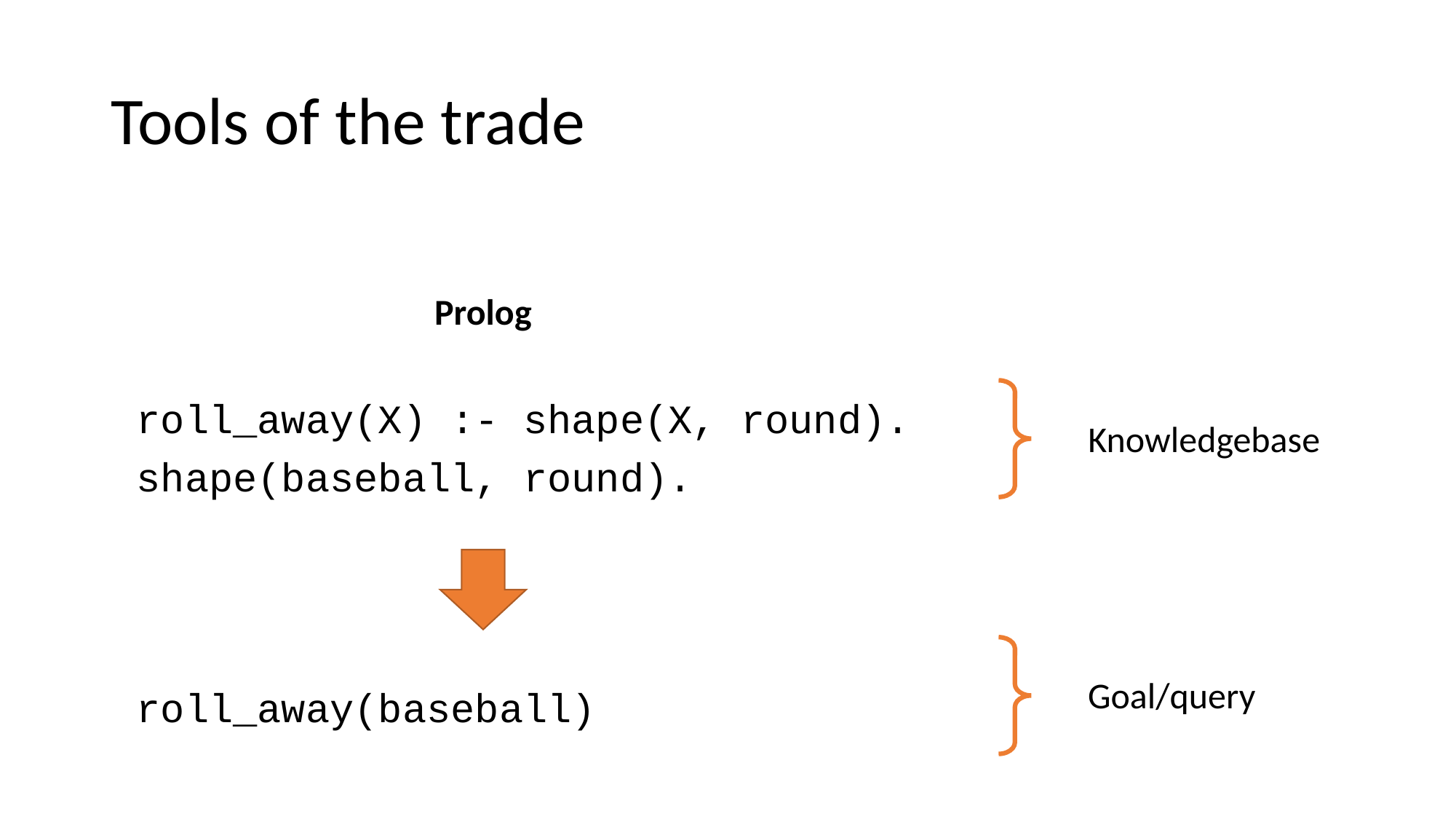

# Tools of the trade
Prolog

roll_away(X) :- shape(X, round).
shape(baseball, round).

roll_away(baseball)

Knowledgebase

Goal/query